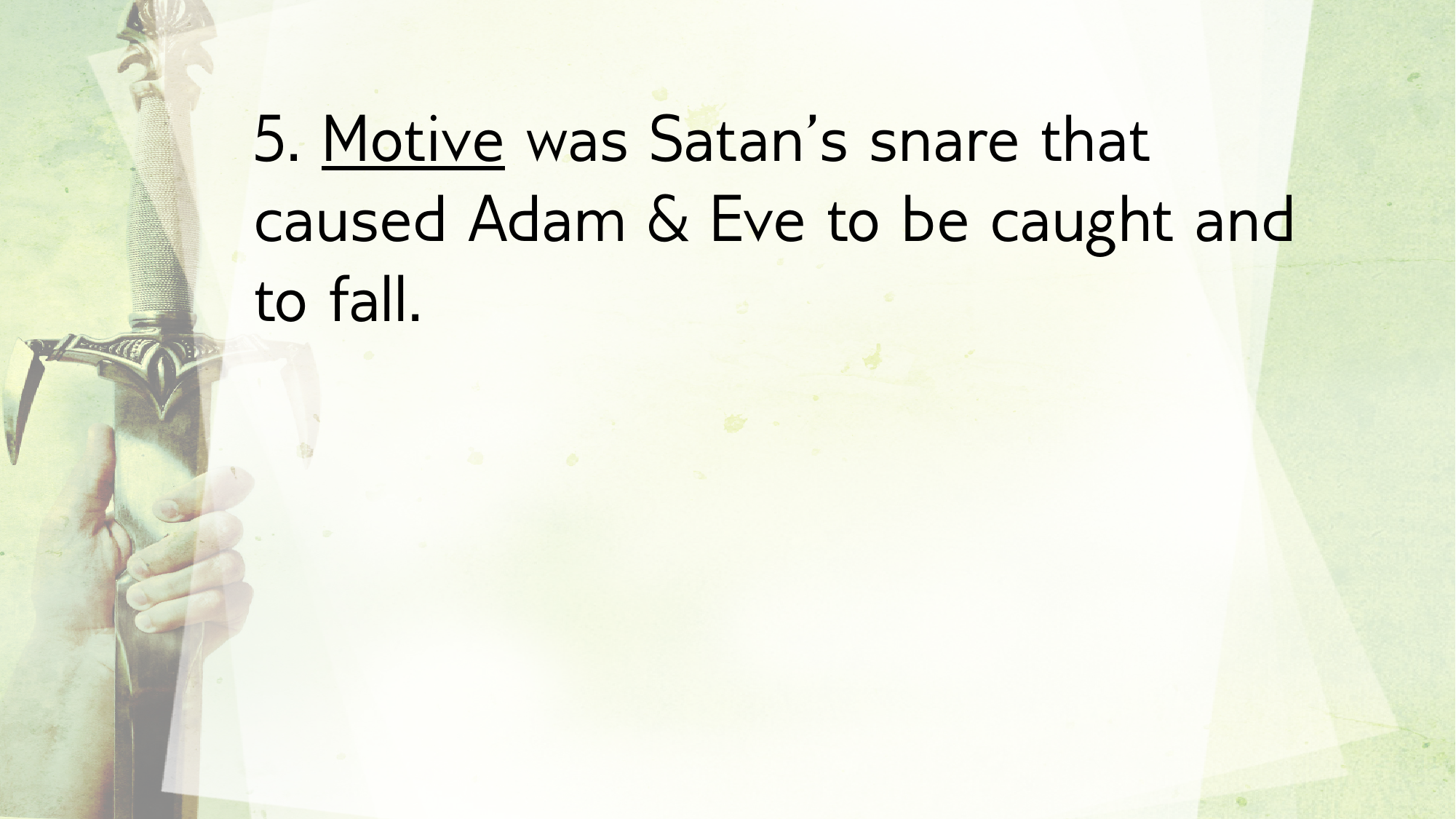

5. Motive was Satan’s snare that caused Adam & Eve to be caught and to fall.